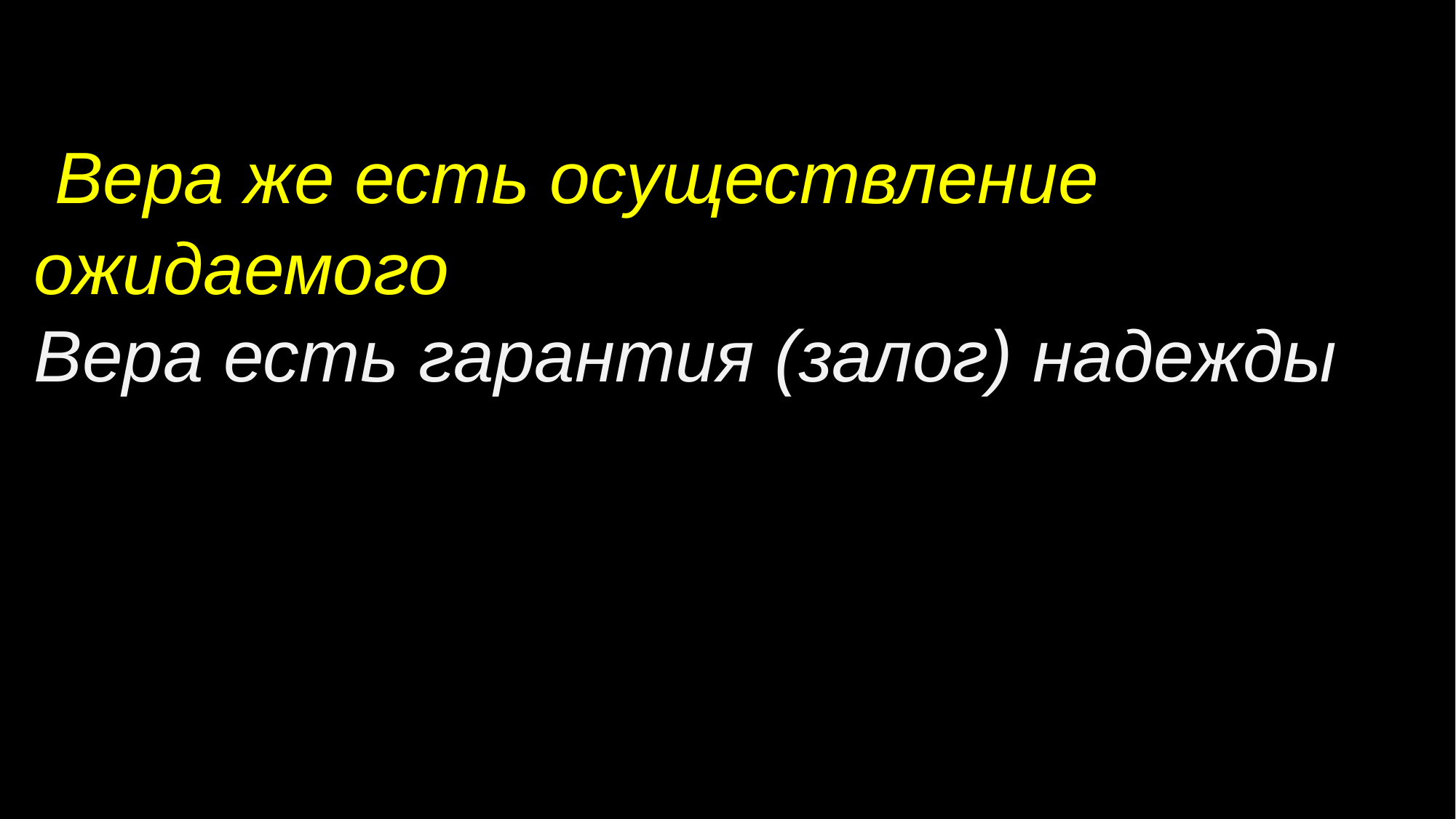

Вера же есть осуществление ожидаемого
Вера есть гарантия (залог) надежды